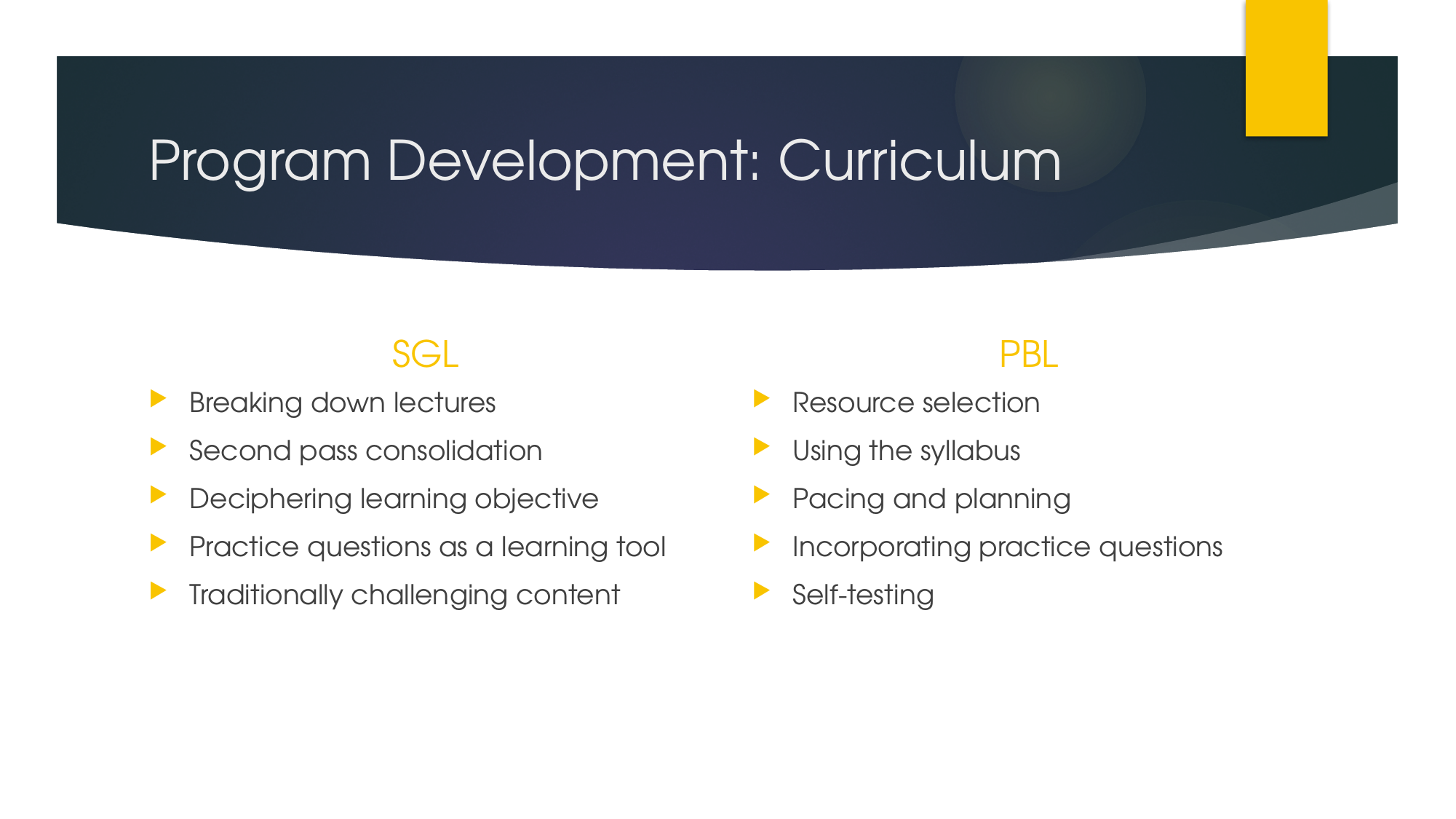

# Program Development: Curriculum
SGL
PBL
Breaking down lectures
Second pass consolidation
Deciphering learning objective
Practice questions as a learning tool
Traditionally challenging content
Resource selection
Using the syllabus
Pacing and planning
Incorporating practice questions
Self-testing